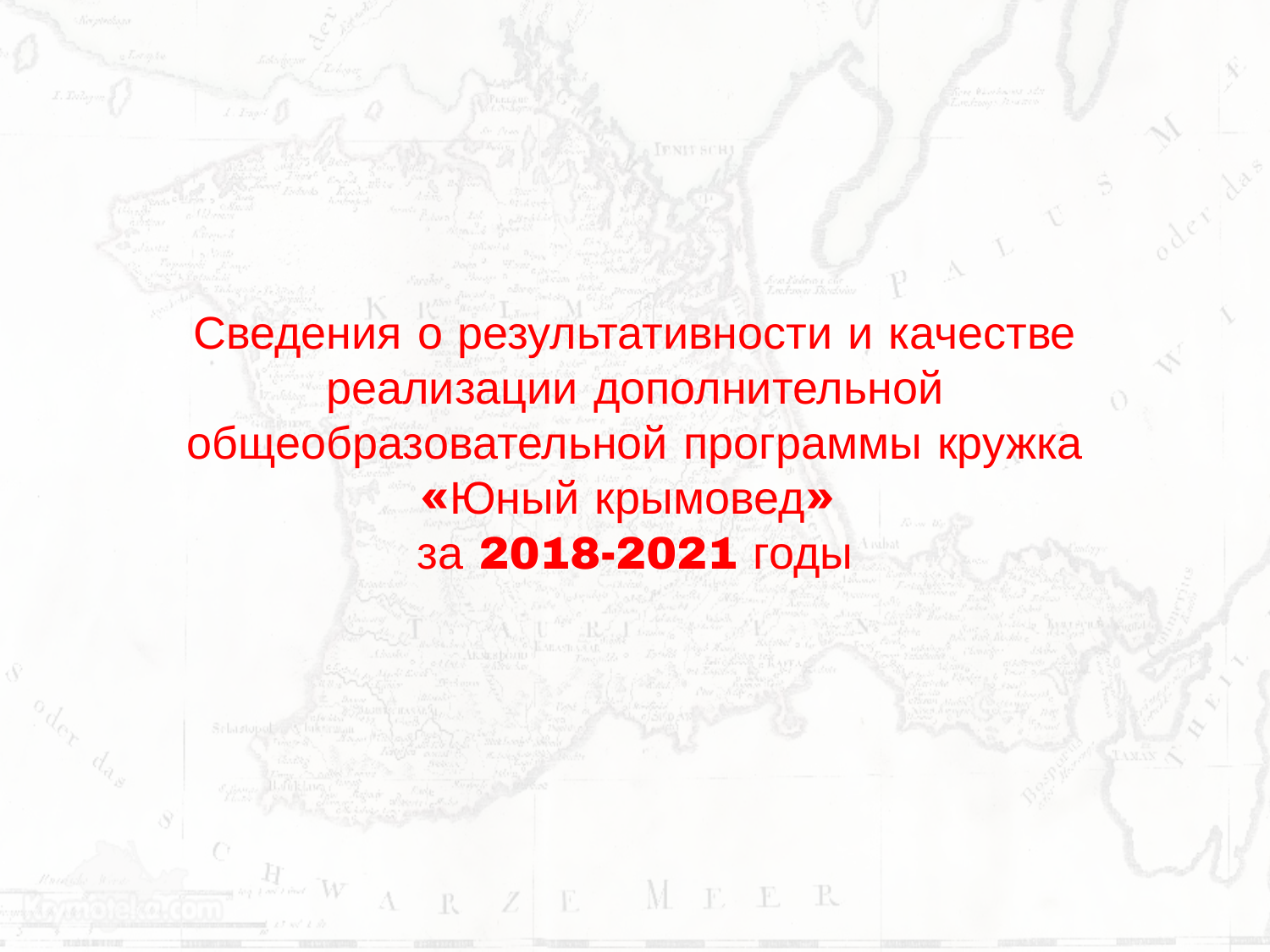

# Сведения о результативности и качестве реализации дополнительной общеобразовательной программы кружка «Юный крымовед» за 2018-2021 годы